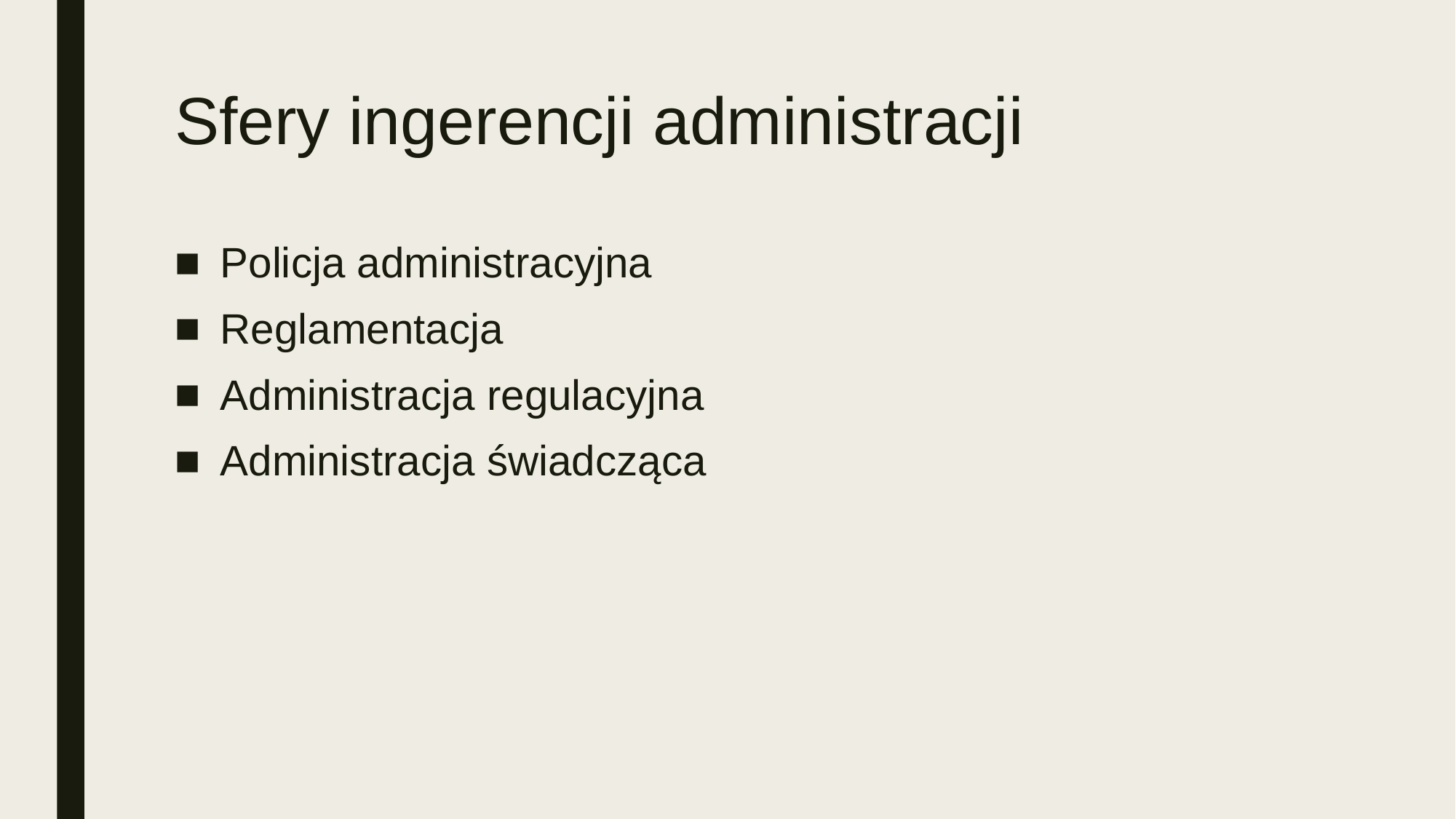

# Sfery ingerencji administracji
Policja administracyjna
Reglamentacja
Administracja regulacyjna
Administracja świadcząca